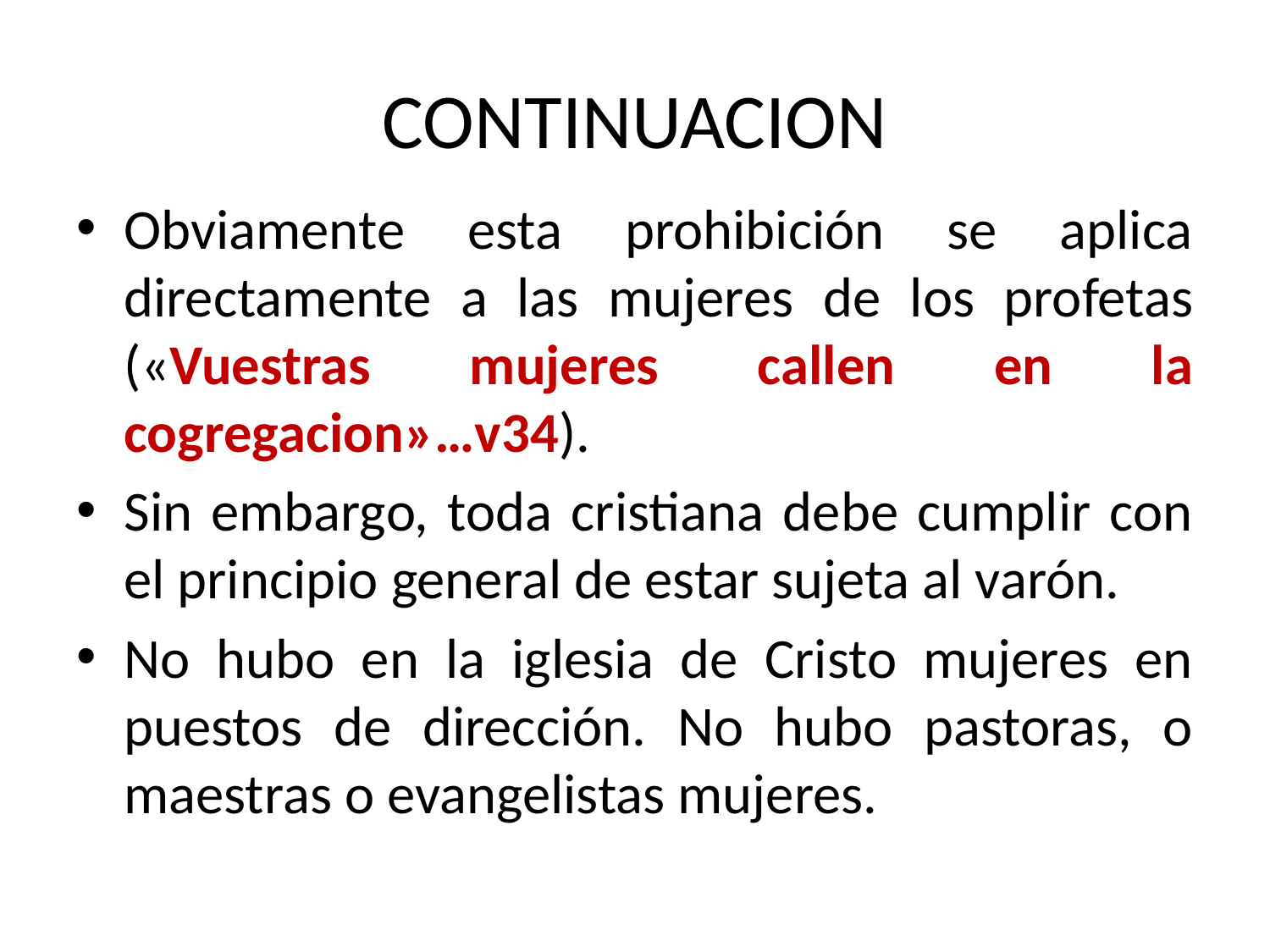

# CONTINUACION
Obviamente esta prohibición se aplica directamente a las mujeres de los profetas («Vuestras mujeres callen en la cogregacion»…v34).
Sin embargo, toda cristiana debe cumplir con el principio general de estar sujeta al varón.
No hubo en la iglesia de Cristo mujeres en puestos de dirección. No hubo pastoras, o maestras o evangelistas mujeres.